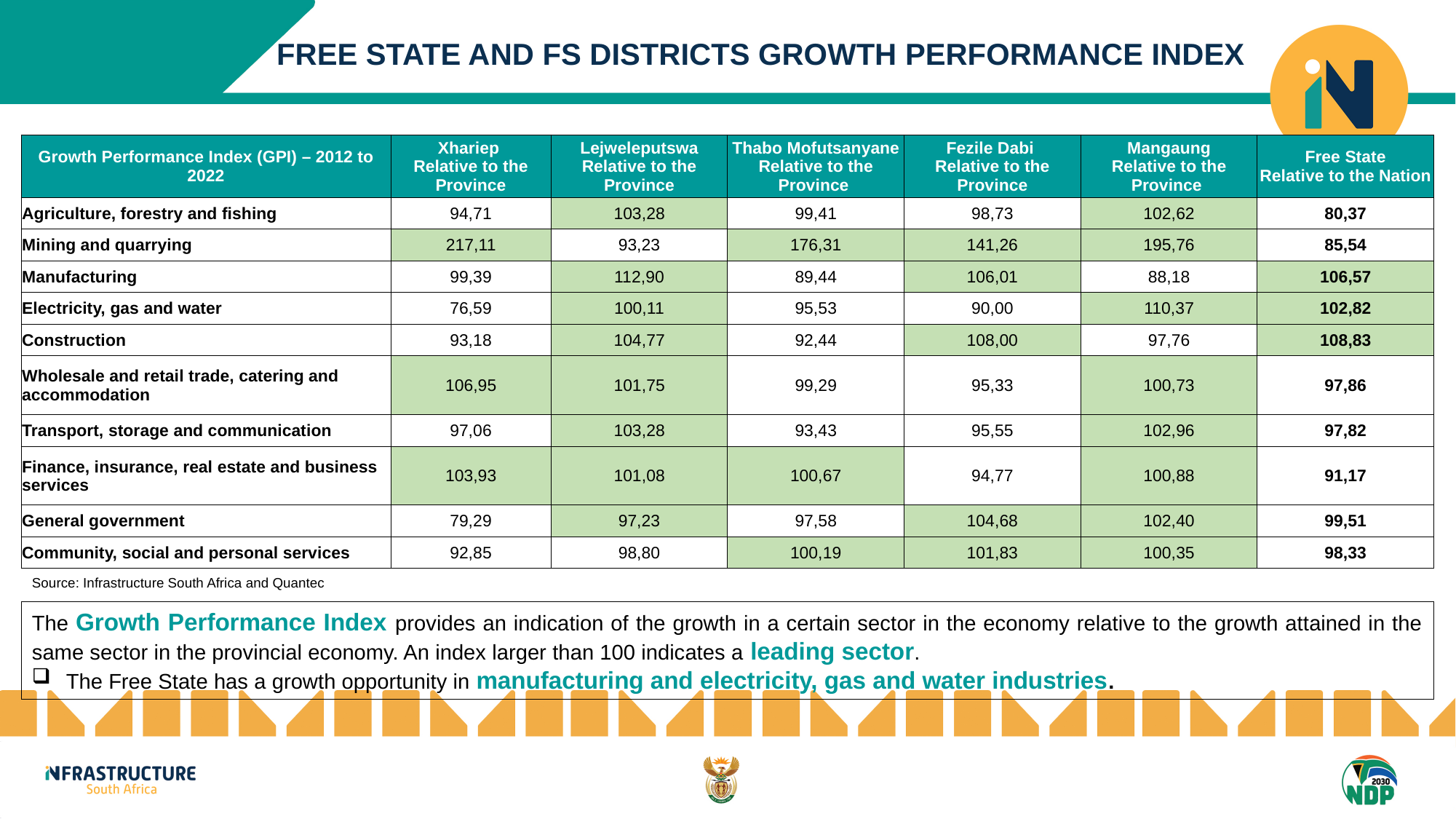

FREE STATE AND FS DISTRICTS GROWTH PERFORMANCE INDEX
| Growth Performance Index (GPI) – 2012 to 2022 | Xhariep Relative to the Province | Lejweleputswa Relative to the Province | Thabo Mofutsanyane Relative to the Province | Fezile Dabi Relative to the Province | Mangaung Relative to the Province | Free State Relative to the Nation |
| --- | --- | --- | --- | --- | --- | --- |
| Agriculture, forestry and fishing | 94,71 | 103,28 | 99,41 | 98,73 | 102,62 | 80,37 |
| Mining and quarrying | 217,11 | 93,23 | 176,31 | 141,26 | 195,76 | 85,54 |
| Manufacturing | 99,39 | 112,90 | 89,44 | 106,01 | 88,18 | 106,57 |
| Electricity, gas and water | 76,59 | 100,11 | 95,53 | 90,00 | 110,37 | 102,82 |
| Construction | 93,18 | 104,77 | 92,44 | 108,00 | 97,76 | 108,83 |
| Wholesale and retail trade, catering and accommodation | 106,95 | 101,75 | 99,29 | 95,33 | 100,73 | 97,86 |
| Transport, storage and communication | 97,06 | 103,28 | 93,43 | 95,55 | 102,96 | 97,82 |
| Finance, insurance, real estate and business services | 103,93 | 101,08 | 100,67 | 94,77 | 100,88 | 91,17 |
| General government | 79,29 | 97,23 | 97,58 | 104,68 | 102,40 | 99,51 |
| Community, social and personal services | 92,85 | 98,80 | 100,19 | 101,83 | 100,35 | 98,33 |
Source: Infrastructure South Africa and Quantec
The Growth Performance Index provides an indication of the growth in a certain sector in the economy relative to the growth attained in the same sector in the provincial economy. An index larger than 100 indicates a leading sector.
The Free State has a growth opportunity in manufacturing and electricity, gas and water industries.